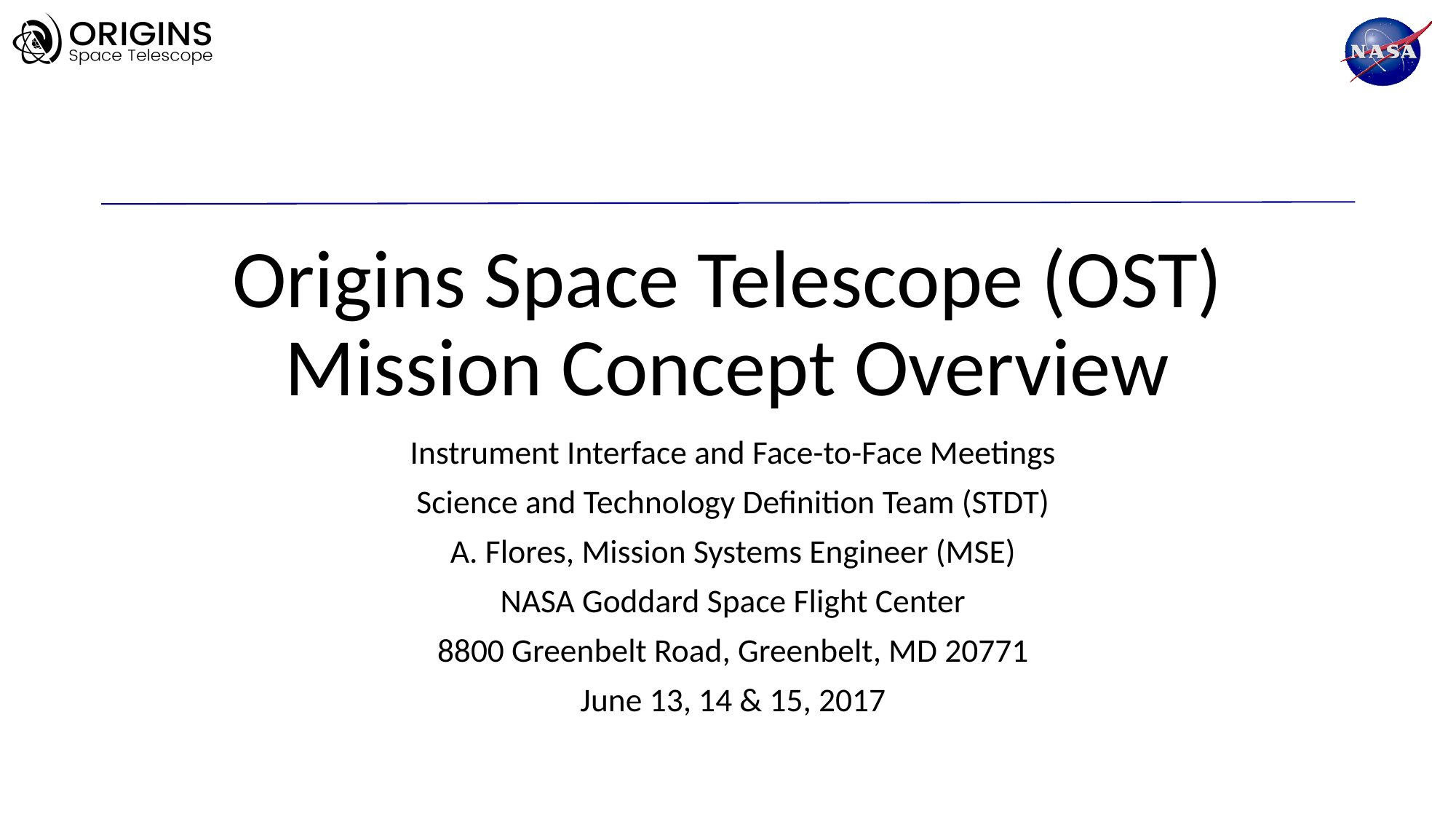

# Origins Space Telescope (OST) Mission Concept Overview
Instrument Interface and Face-to-Face Meetings
Science and Technology Definition Team (STDT)
A. Flores, Mission Systems Engineer (MSE)
NASA Goddard Space Flight Center
8800 Greenbelt Road, Greenbelt, MD 20771
June 13, 14 & 15, 2017